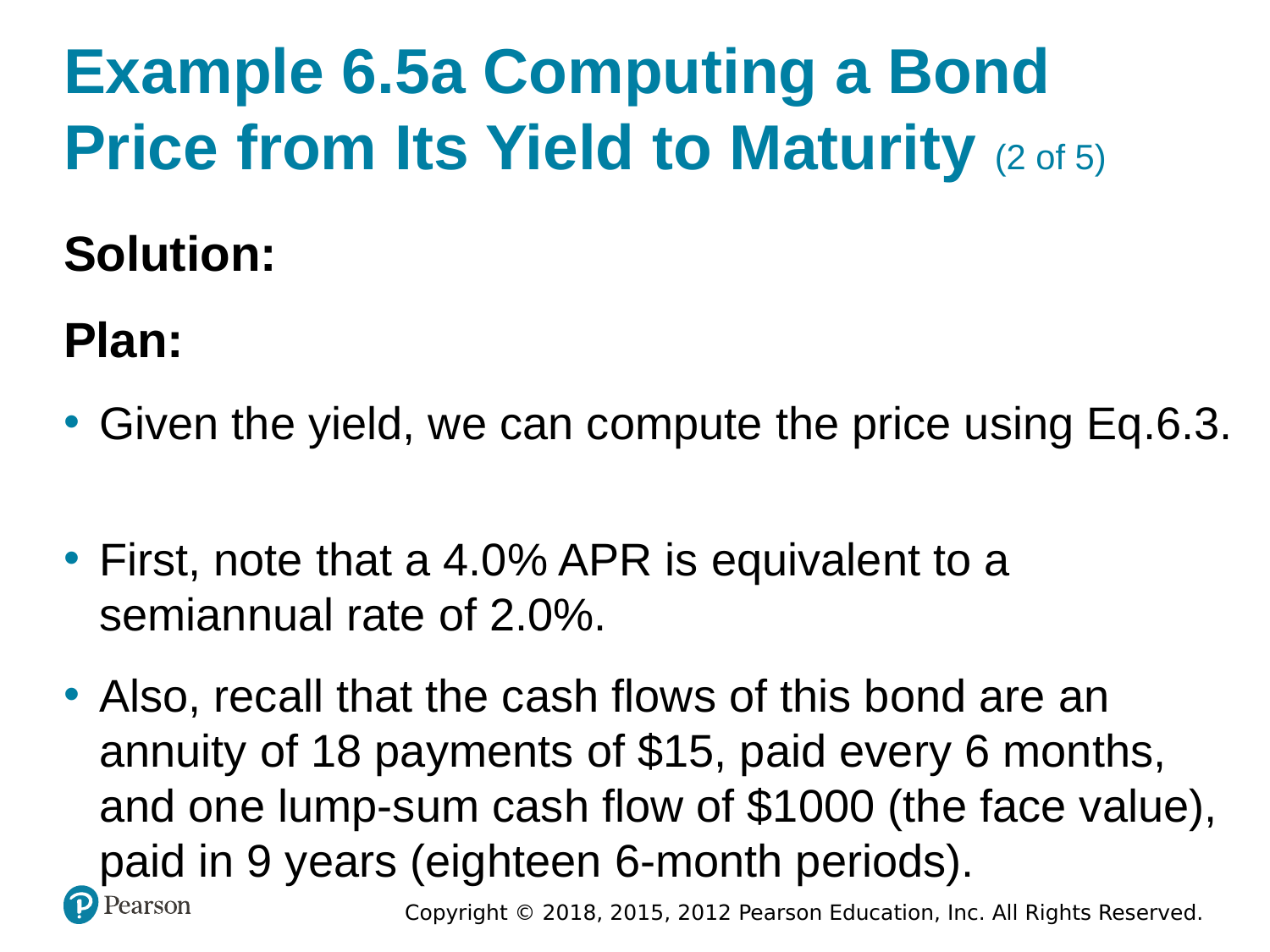

# Example 6.5a Computing a Bond Price from Its Yield to Maturity (2 of 5)
Solution:
Plan:
Given the yield, we can compute the price using Eq.6.3.
First, note that a 4.0% APR is equivalent to a semiannual rate of 2.0%.
Also, recall that the cash flows of this bond are an annuity of 18 payments of $15, paid every 6 months, and one lump-sum cash flow of $1000 (the face value), paid in 9 years (eighteen 6-month periods).